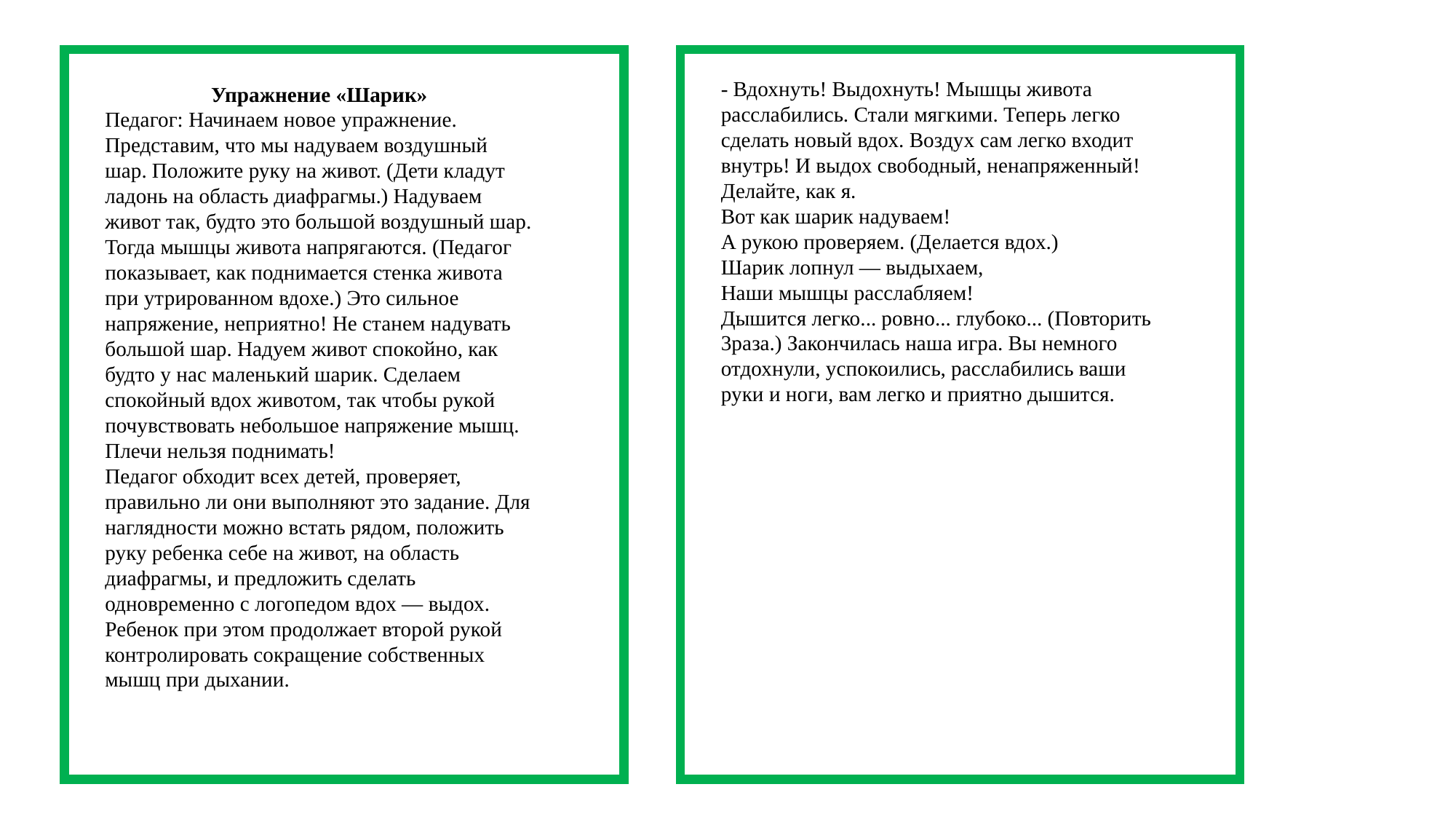

- Вдохнуть! Выдохнуть! Мышцы живота расслабились. Стали мягкими. Теперь легко сделать новый вдох. Воздух сам легко входит внутрь! И выдох свободный, ненапряженный! Делайте, как я.
Вот как шарик надуваем!
А рукою проверяем. (Делается вдох.)
Шарик лопнул — выдыхаем,
Наши мышцы расслабляем!
Дышится легко... ровно... глубоко... (Повторить 3раза.) Закончилась наша игра. Вы немного отдохнули, успокоились, расслабились ваши руки и ноги, вам легко и приятно дышится.
Упражнение «Шарик»
Педагог: Начинаем новое упражнение. Представим, что мы надуваем воздушный шар. Положите руку на живот. (Дети кладут ладонь на область диафрагмы.) Надуваем живот так, будто это большой воздушный шар. Тогда мышцы живота напрягаются. (Педагог показывает, как поднимается стенка живота при утрированном вдохе.) Это сильное напряжение, неприятно! Не станем надувать большой шар. Надуем живот спокойно, как будто у нас маленький шарик. Сделаем спокойный вдох животом, так чтобы рукой почувствовать небольшое напряжение мышц. Плечи нельзя поднимать!
Педагог обходит всех детей, проверяет, правильно ли они выполняют это задание. Для наглядности можно встать рядом, положить руку ребенка себе на живот, на область диафрагмы, и предложить сделать одновременно с логопедом вдох — выдох. Ребенок при этом продолжает второй рукой контролировать сокращение собственных мышц при дыхании.